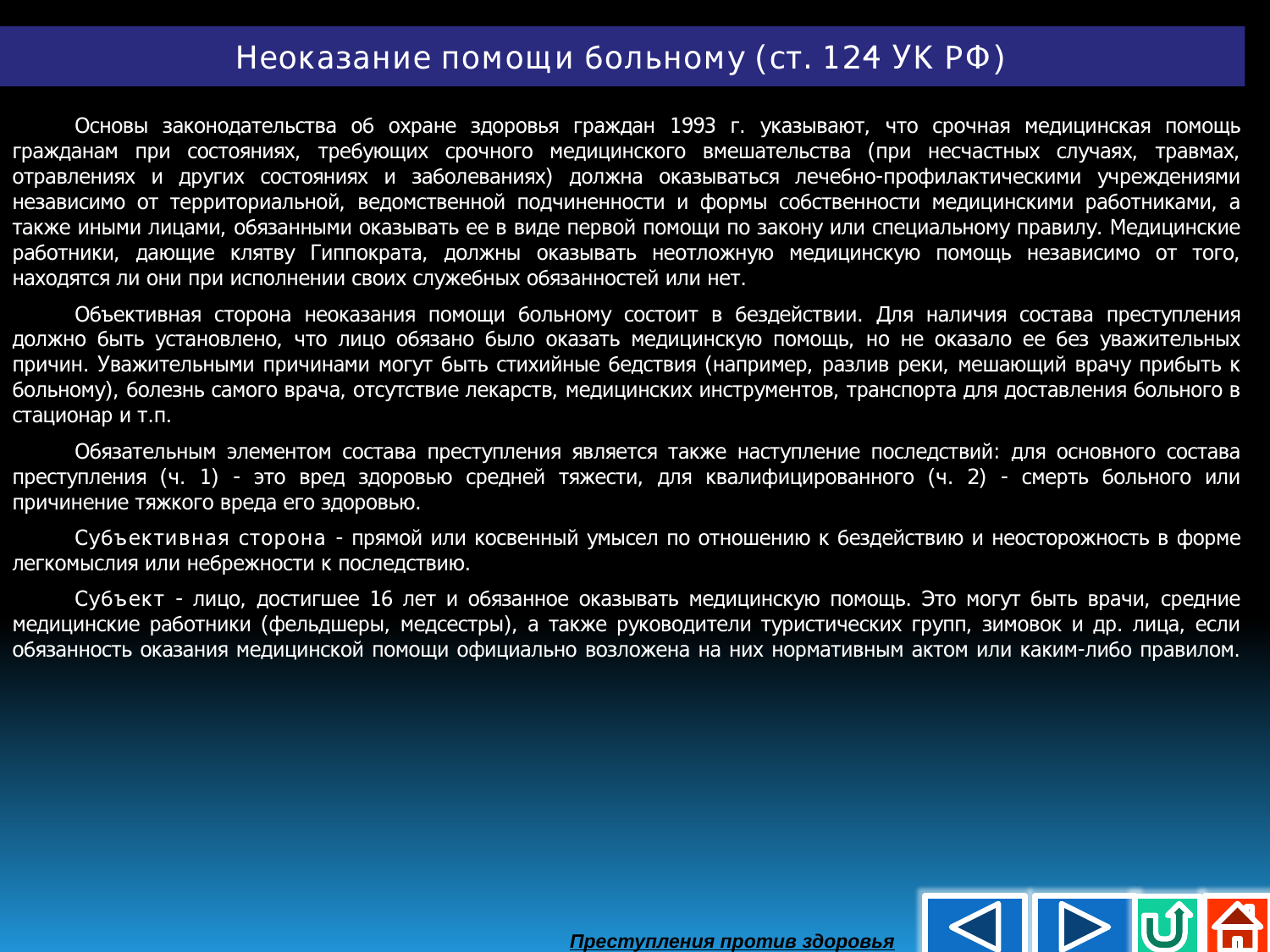

Неоказание помощи больному (ст. 124 УК РФ)
Основы законодательства об охране здоровья граждан 1993 г. указывают, что срочная медицинская помощь гражданам при состояниях, требующих срочного медицинского вмешательства (при несчастных случаях, травмах, отравлениях и других состояниях и заболеваниях) должна оказываться лечебно-профилактическими учреждениями независимо от территориальной, ведомственной подчиненности и формы собственности медицинскими работниками, а также иными лицами, обязанными оказывать ее в виде первой помощи по закону или специальному правилу. Медицинские работники, дающие клятву Гиппократа, должны оказывать неотложную медицинскую помощь независимо от того, находятся ли они при исполнении своих служебных обязанностей или нет.
Объективная сторона неоказания помощи больному состоит в бездействии. Для наличия состава преступления должно быть установлено, что лицо обязано было оказать медицинскую помощь, но не оказало ее без уважительных причин. Уважительными причинами могут быть стихийные бедствия (например, разлив реки, мешающий врачу прибыть к больному), болезнь самого врача, отсутствие лекарств, медицинских инструментов, транспорта для доставления больного в стационар и т.п.
Обязательным элементом состава преступления является также наступление последствий: для основного состава преступления (ч. 1) - это вред здоровью средней тяжести, для квалифицированного (ч. 2) - смерть больного или причинение тяжкого вреда его здоровью.
Субъективная сторона - прямой или косвенный умысел по отношению к бездействию и неосторожность в форме легкомыслия или небрежности к последствию.
Субъект - лицо, достигшее 16 лет и обязанное оказывать медицинскую помощь. Это могут быть врачи, средние медицинские работники (фельдшеры, медсестры), а также руководители туристических групп, зимовок и др. лица, если обязанность оказания медицинской помощи официально возложена на них нормативным актом или каким-либо правилом.

Преступления против здоровья